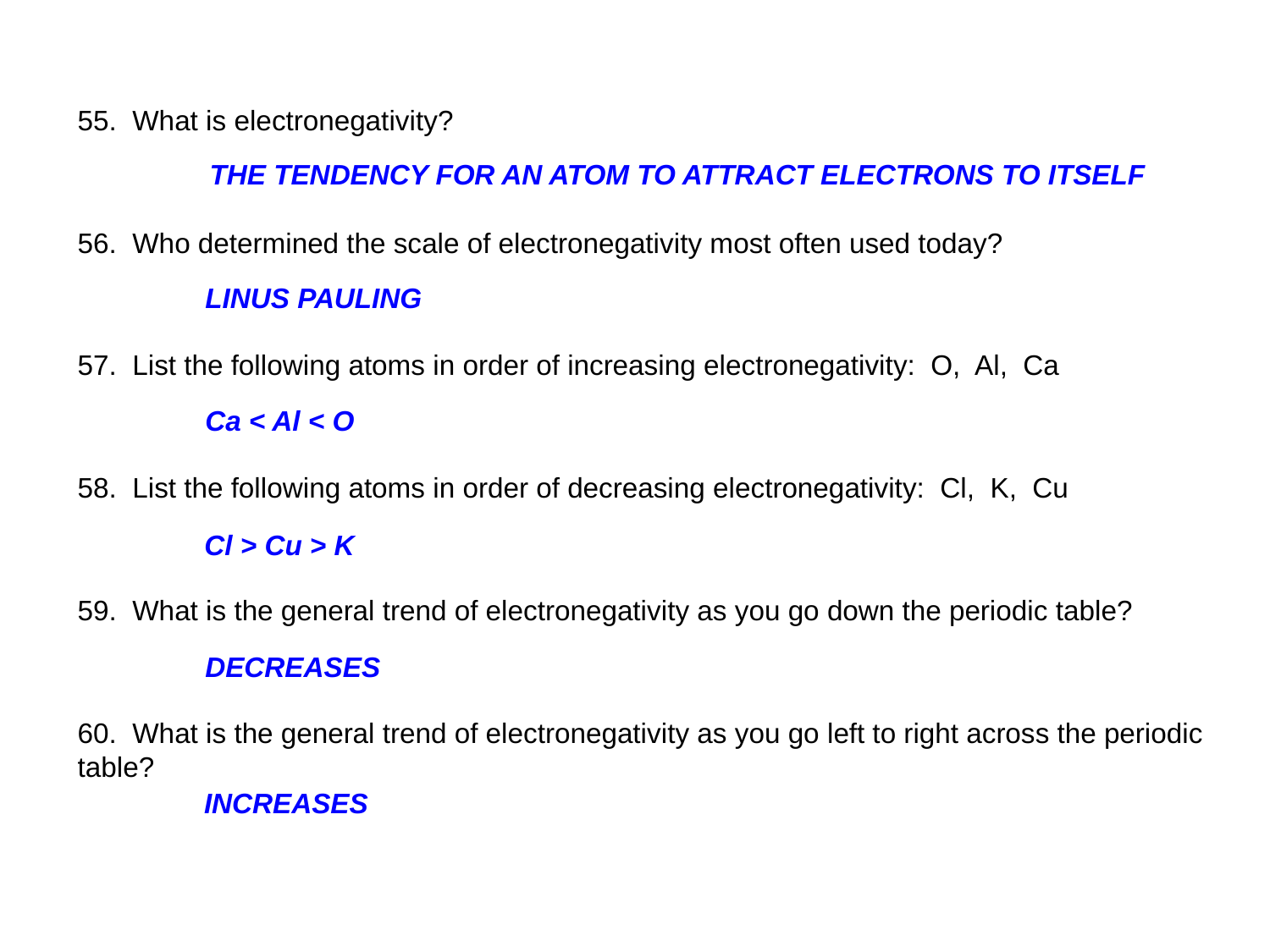

55.  What is electronegativity?

56.  Who determined the scale of electronegativity most often used today?

57.  List the following atoms in order of increasing electronegativity:  O,  Al,  Ca

58.  List the following atoms in order of decreasing electronegativity:  Cl,  K,  Cu

59.  What is the general trend of electronegativity as you go down the periodic table?

60.  What is the general trend of electronegativity as you go left to right across the periodic table?

THE TENDENCY FOR AN ATOM TO ATTRACT ELECTRONS TO ITSELF
LINUS PAULING
Ca < Al < O
Cl > Cu > K
DECREASES
INCREASES